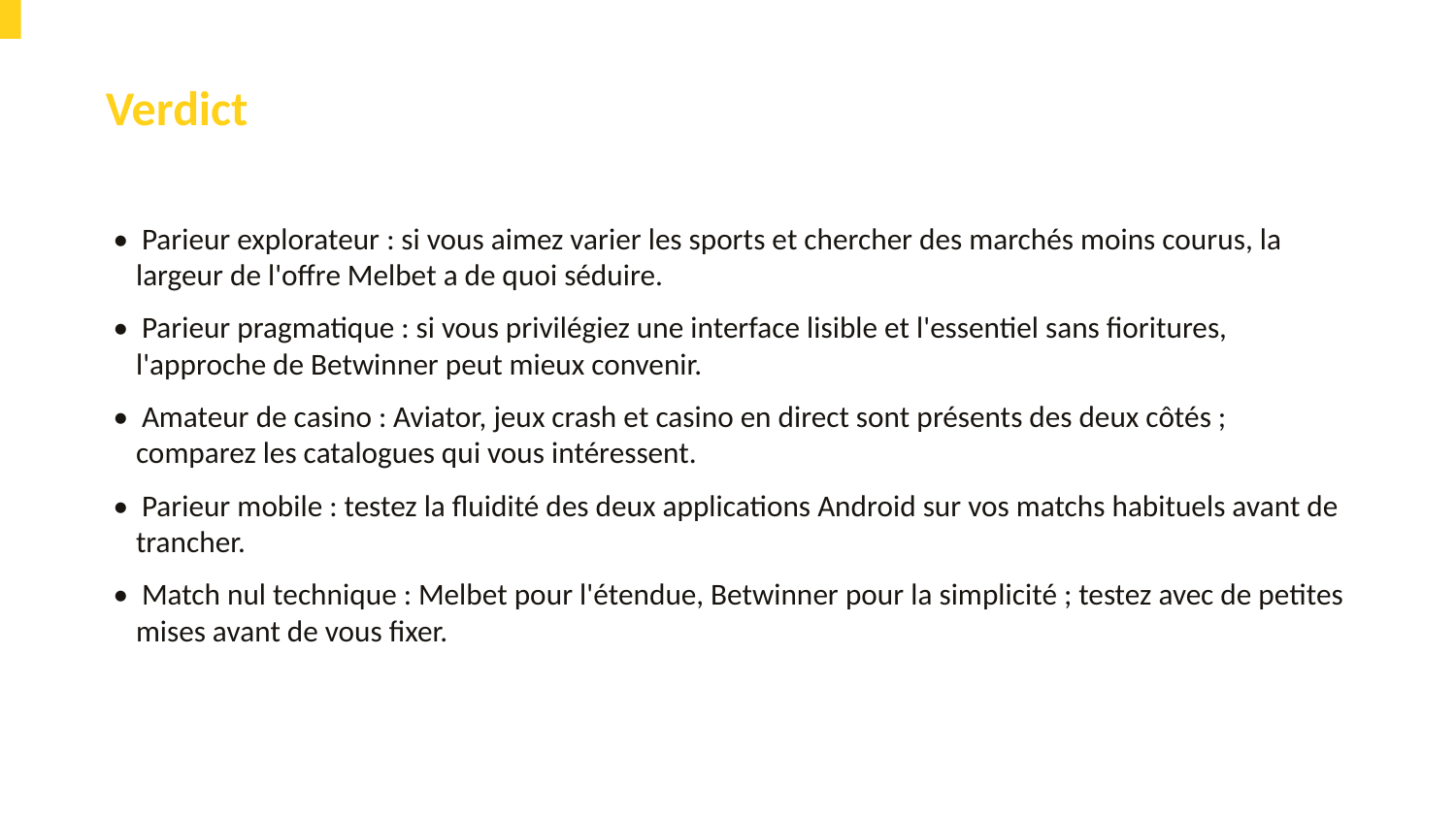

Verdict
•  Parieur explorateur : si vous aimez varier les sports et chercher des marchés moins courus, la largeur de l'offre Melbet a de quoi séduire.
•  Parieur pragmatique : si vous privilégiez une interface lisible et l'essentiel sans fioritures, l'approche de Betwinner peut mieux convenir.
•  Amateur de casino : Aviator, jeux crash et casino en direct sont présents des deux côtés ; comparez les catalogues qui vous intéressent.
•  Parieur mobile : testez la fluidité des deux applications Android sur vos matchs habituels avant de trancher.
•  Match nul technique : Melbet pour l'étendue, Betwinner pour la simplicité ; testez avec de petites mises avant de vous fixer.